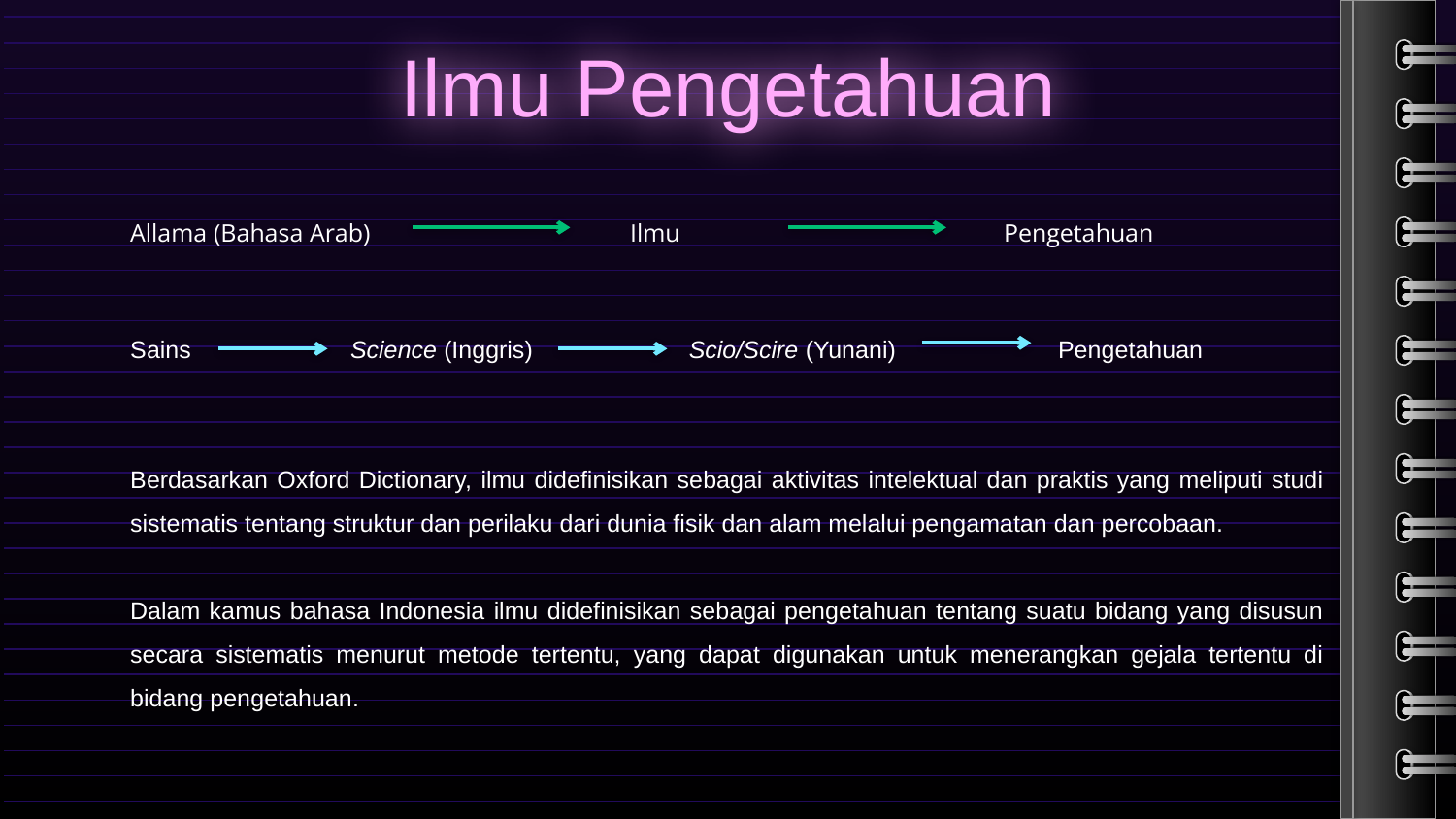

# Ilmu Pengetahuan
Allama (Bahasa Arab)		          Ilmu			Pengetahuan

Sains	           Science (Inggris)	                  Scio/Scire (Yunani)	        Pengetahuan

Berdasarkan Oxford Dictionary, ilmu didefinisikan sebagai aktivitas intelektual dan praktis yang meliputi studi sistematis tentang struktur dan perilaku dari dunia fisik dan alam melalui pengamatan dan percobaan.

Dalam kamus bahasa Indonesia ilmu didefinisikan sebagai pengetahuan tentang suatu bidang yang disusun secara sistematis menurut metode tertentu, yang dapat digunakan untuk menerangkan gejala tertentu di bidang pengetahuan.